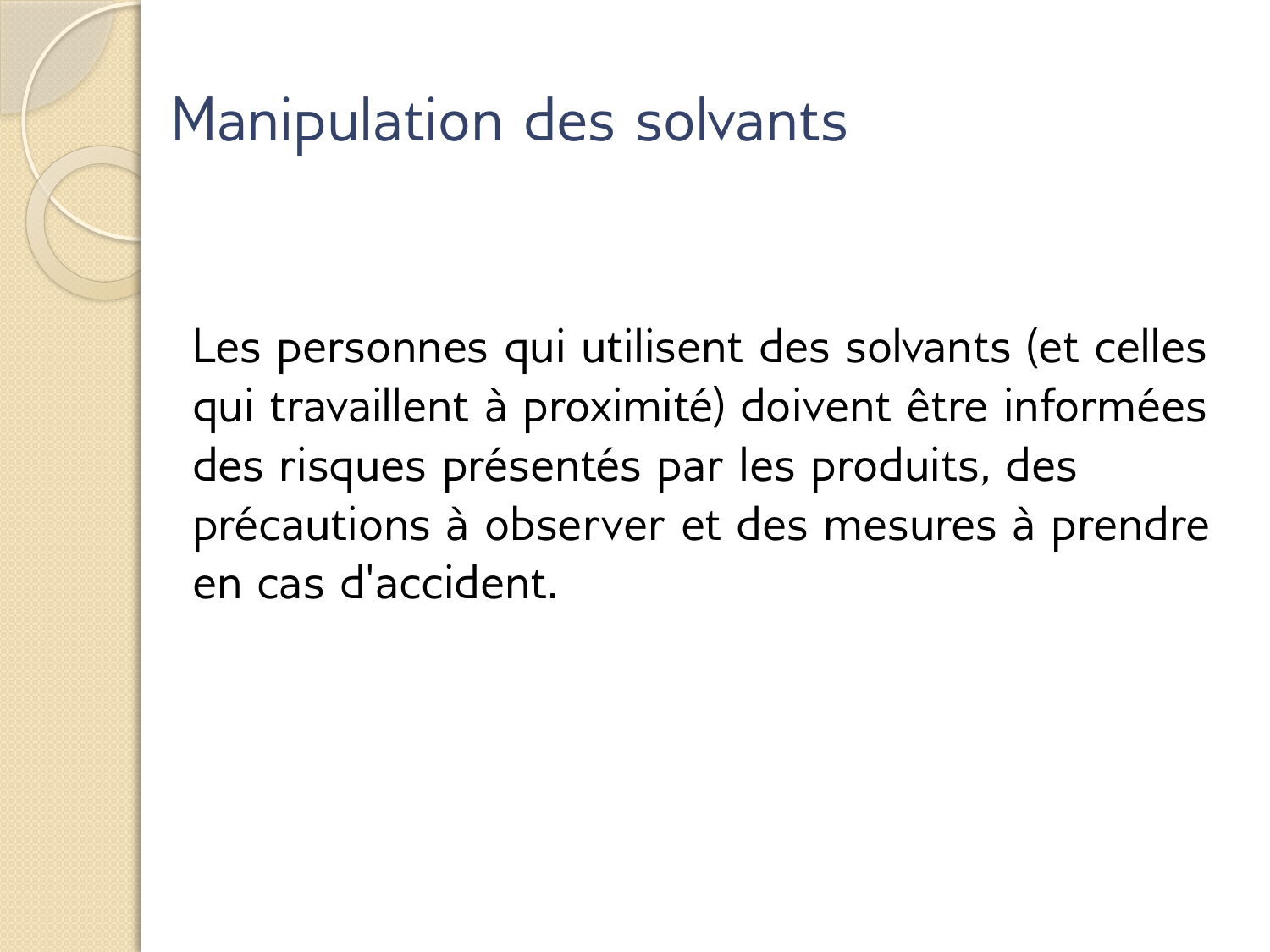

# Manipulation des solvants
Les personnes qui utilisent des solvants (et celles qui travaillent à proximité) doivent être informées des risques présentés par les produits, des précautions à observer et des mesures à prendre en cas d'accident.